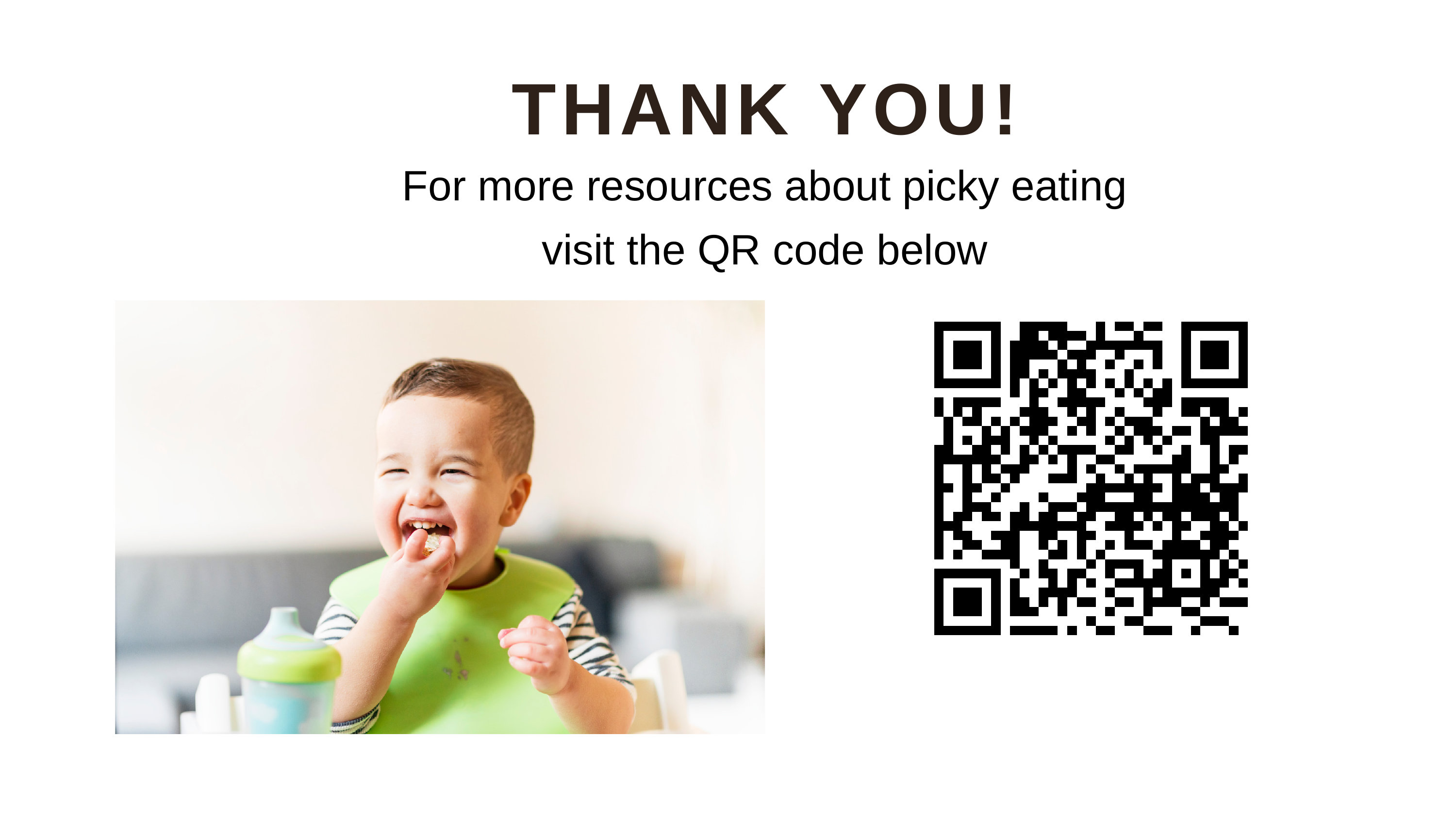

THANK YOU!
For more resources about picky eating visit the QR code below